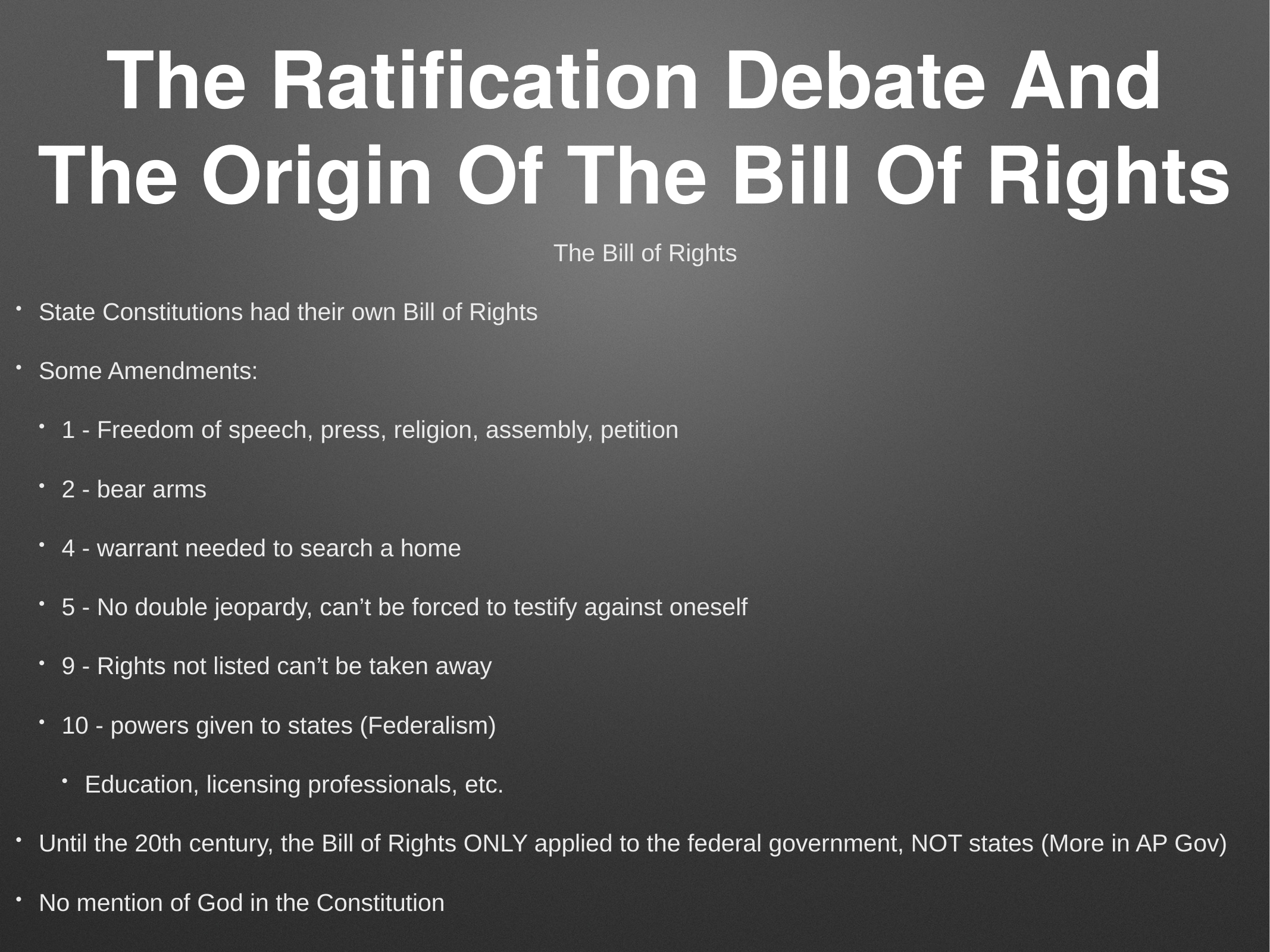

# The Ratification Debate And The Origin Of The Bill Of Rights
The Bill of Rights
State Constitutions had their own Bill of Rights
Some Amendments:
1 - Freedom of speech, press, religion, assembly, petition
2 - bear arms
4 - warrant needed to search a home
5 - No double jeopardy, can’t be forced to testify against oneself
9 - Rights not listed can’t be taken away
10 - powers given to states (Federalism)
Education, licensing professionals, etc.
Until the 20th century, the Bill of Rights ONLY applied to the federal government, NOT states (More in AP Gov)
No mention of God in the Constitution